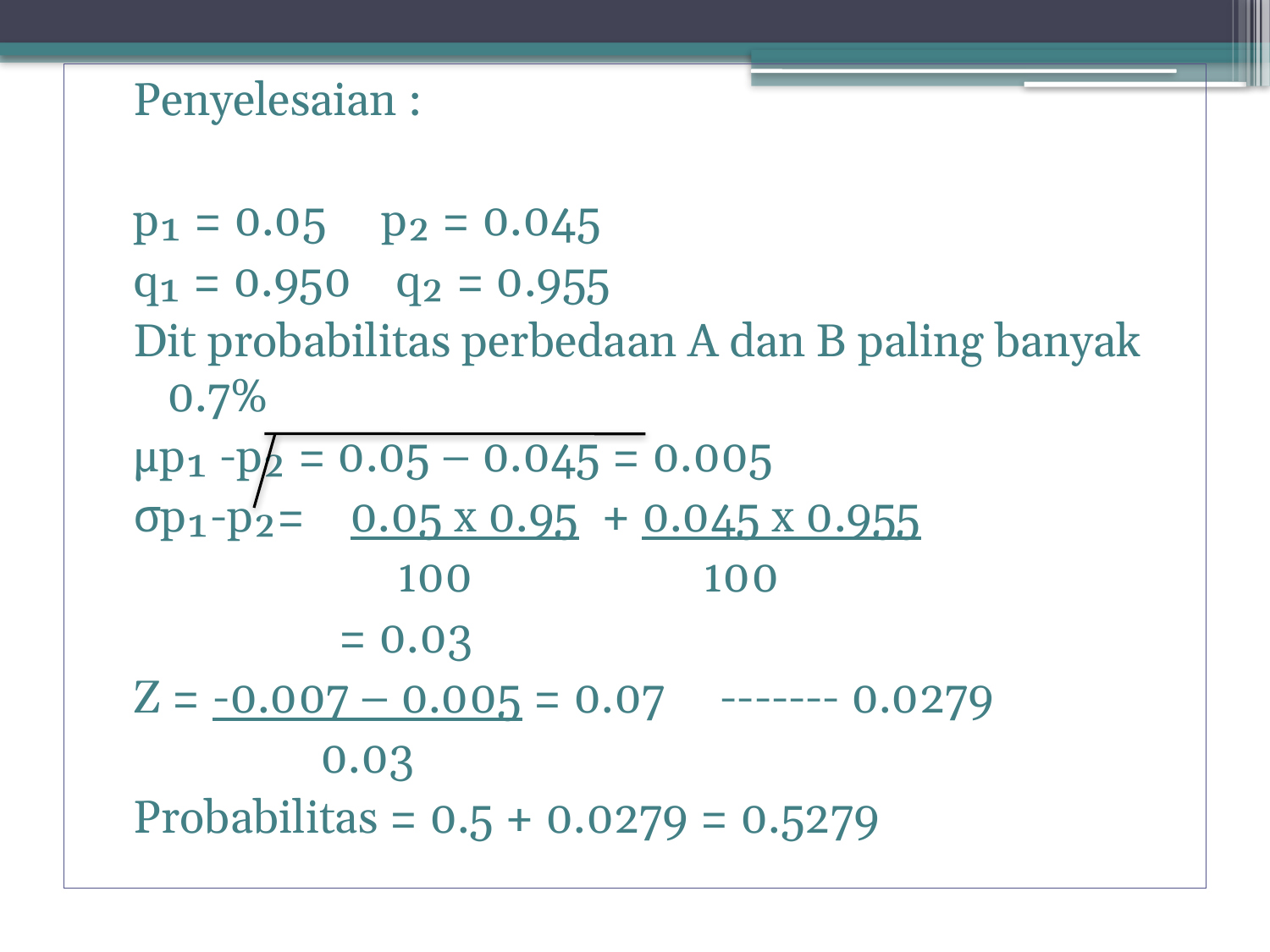

Penyelesaian :

p₁ = 0.05     p₂ = 0.045
q₁ = 0.950    q₂ = 0.955
Dit probabilitas perbedaan A dan B paling banyak 0.7%
µp₁ -p₂ = 0.05 – 0.045 = 0.005
σp₁-p₂=    0.05 x 0.95  + 0.045 x 0.955
                        100                     100
		    = 0.03
Z = -0.007 – 0.005 = 0.07     ------- 0.0279
                 0.03
Probabilitas = 0.5 + 0.0279 = 0.5279